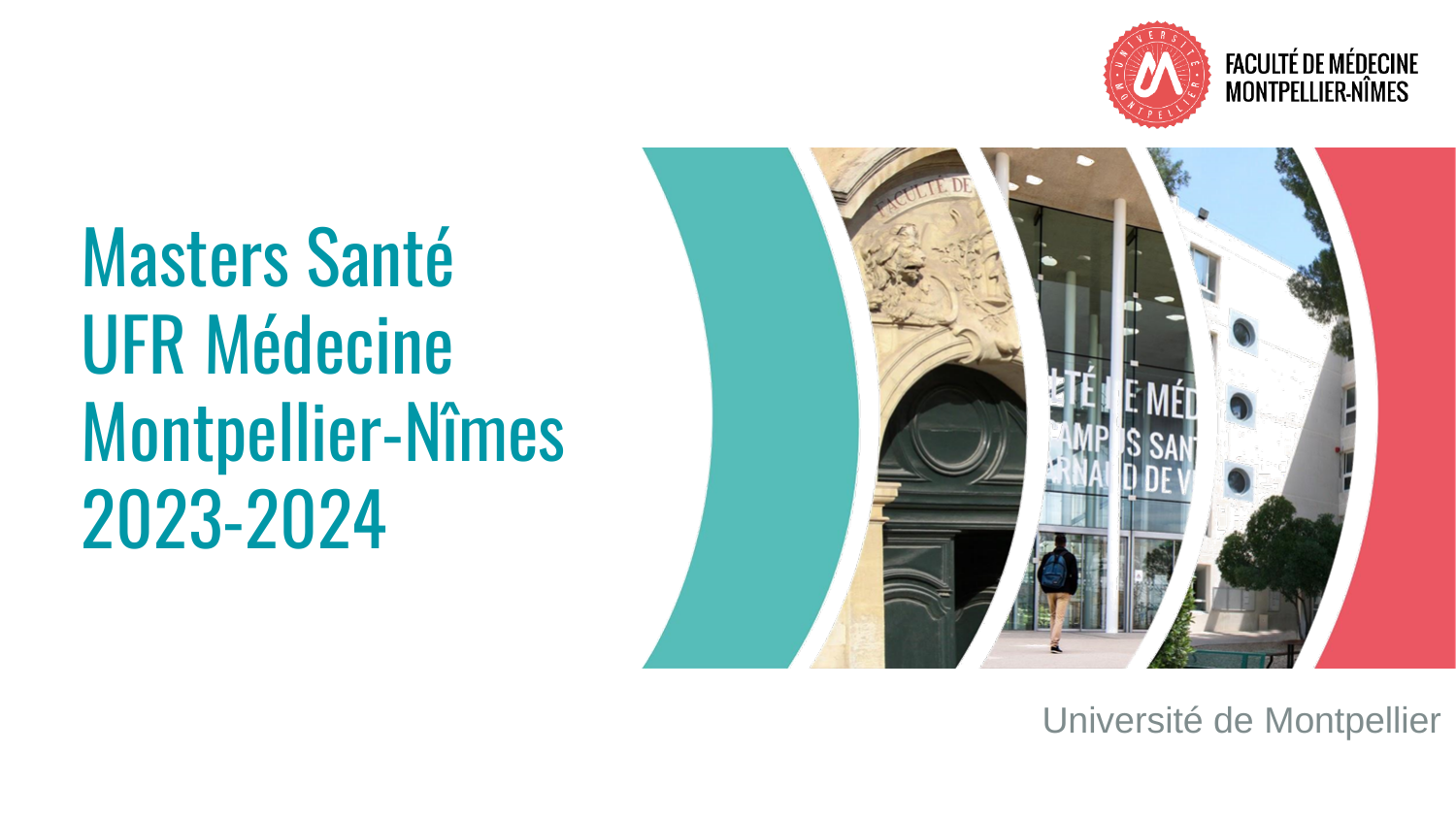

# Masters Santé UFR Médecine Montpellier-Nîmes 2023-2024
Université de Montpellier